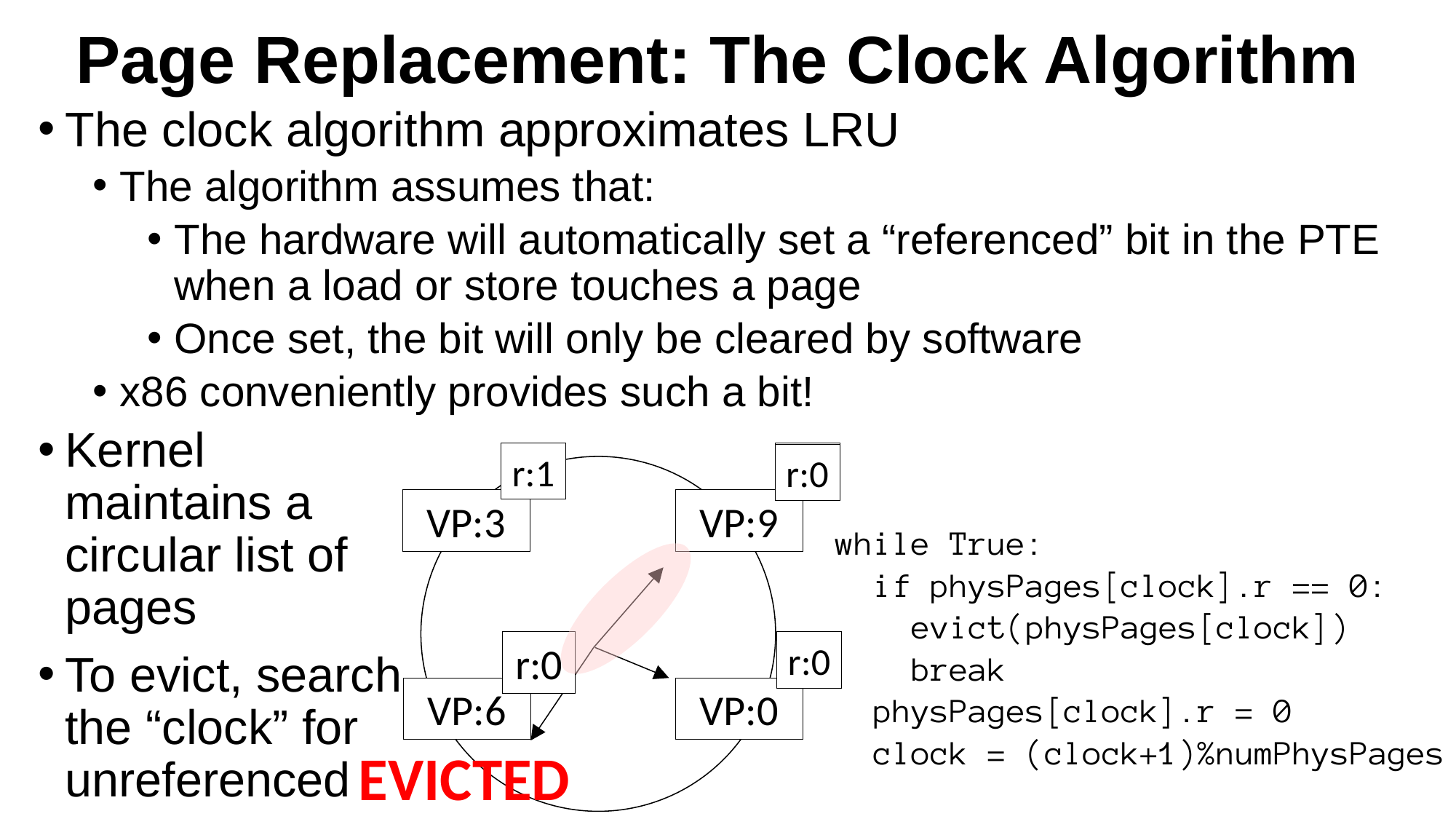

# Page Replacement: The Clock Algorithm
The clock algorithm approximates LRU
The algorithm assumes that:
The hardware will automatically set a “referenced” bit in the PTE when a load or store touches a page
Once set, the bit will only be cleared by software
x86 conveniently provides such a bit!
Kernel maintains a circular list of pages
To evict, search the “clock” for unreferenced page
r:1
VP:3
r:1
r:0

VP:9
while True:
  if physPages[clock].r == 0:
    evict(physPages[clock])
    break
  physPages[clock].r = 0
  clock = (clock+1)%numPhysPages

r:0
VP:6
r:1
r:0
VP:0
EVICTED